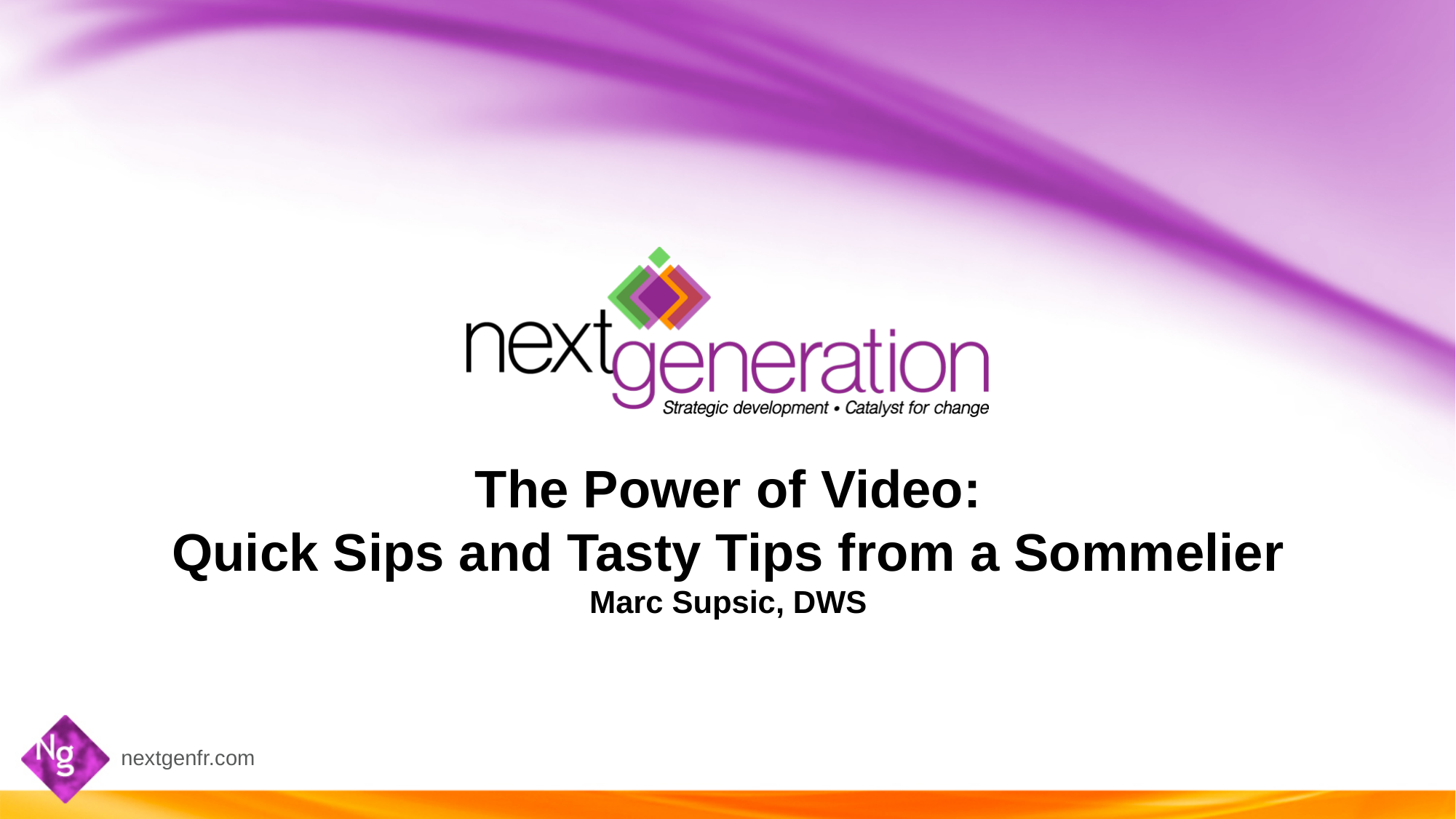

# The Power of Video: Quick Sips and Tasty Tips from a Sommelier Marc Supsic, DWS